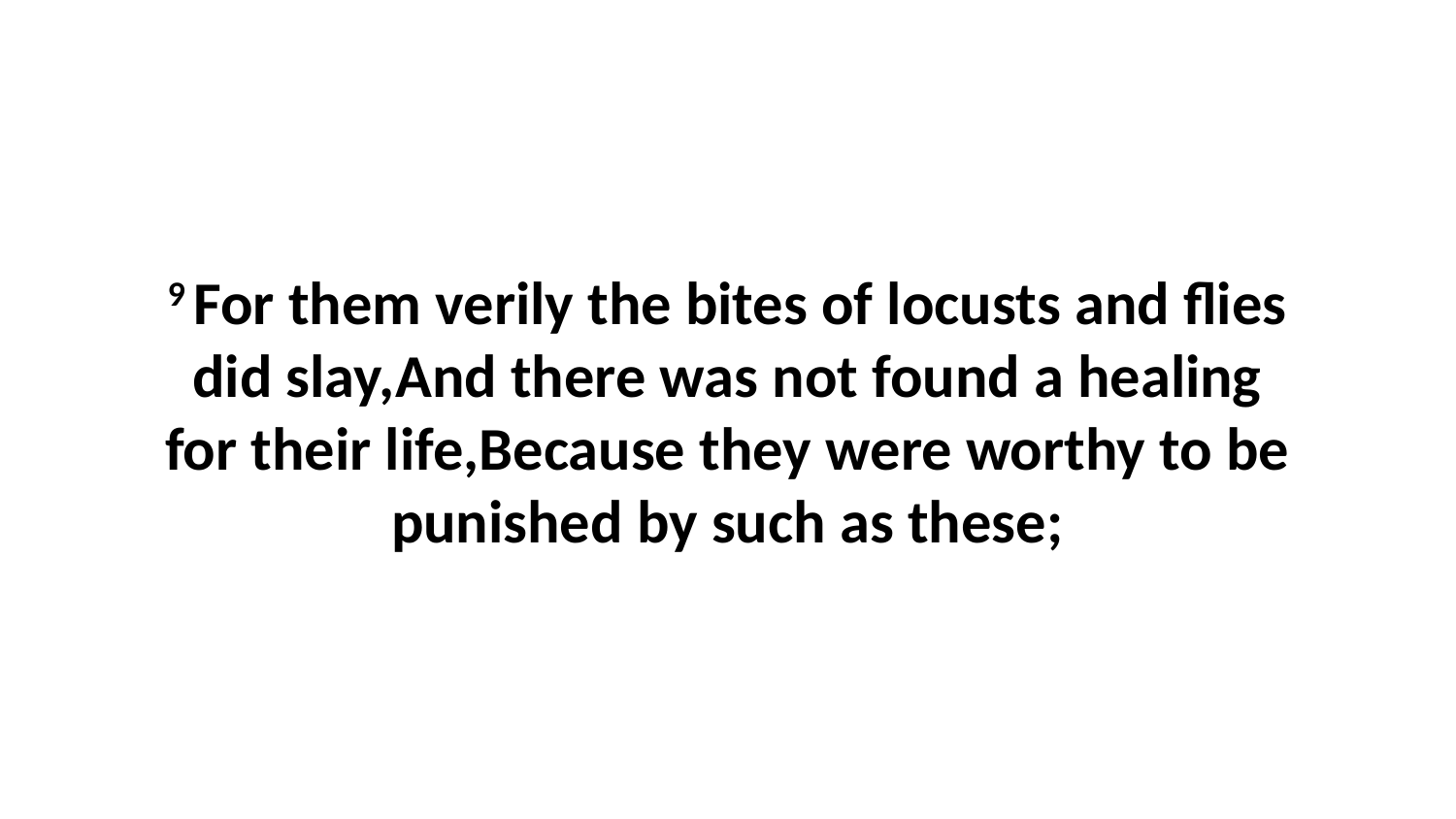

9 For them verily the bites of locusts and flies did slay,And there was not found a healing for their life,Because they were worthy to be punished by such as these;